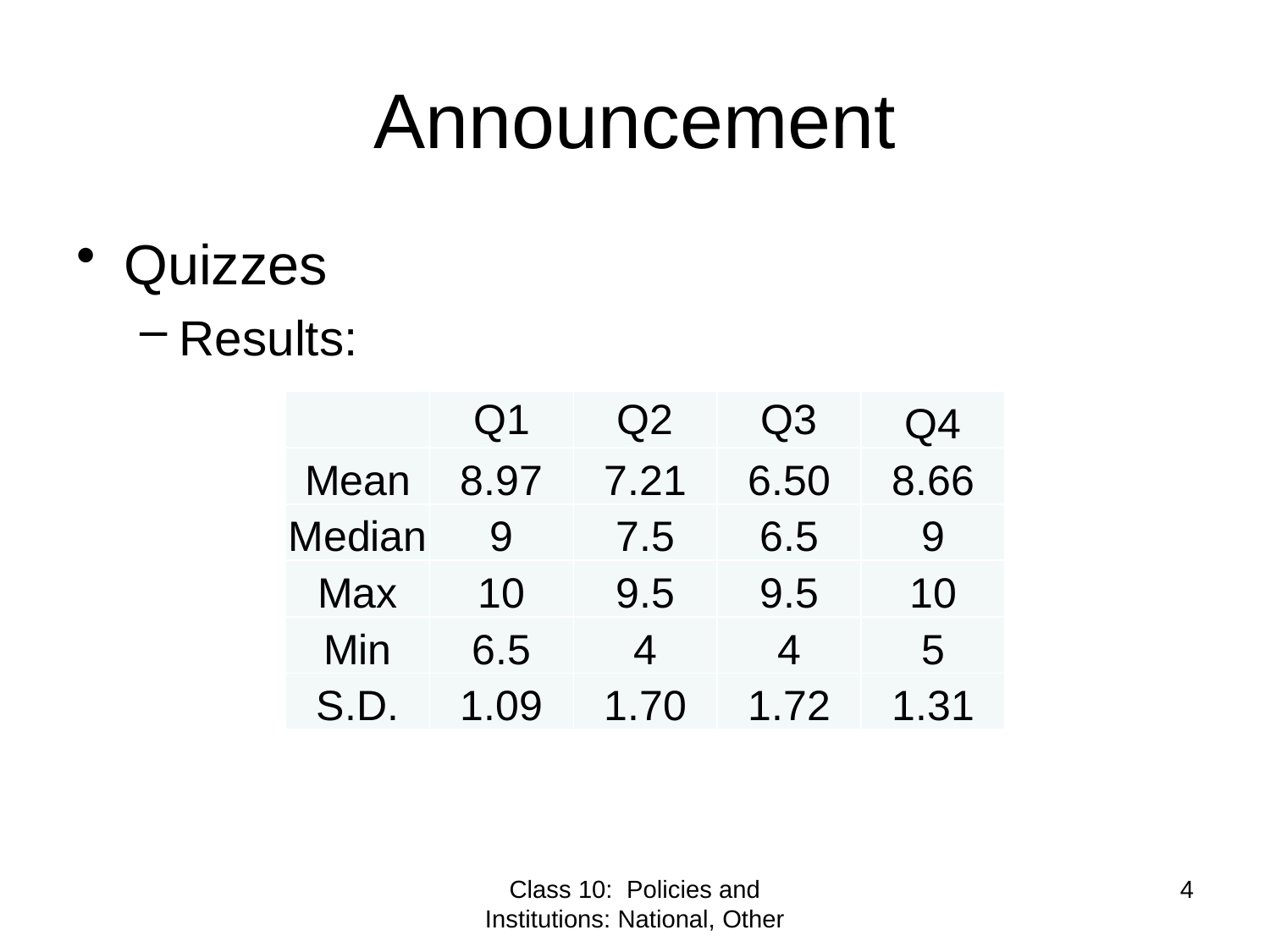

# Announcement
Quizzes
Results:

|  | Q1 | Q2 | Q3 | Q4 |
| --- | --- | --- | --- | --- |
| Mean | 8.97 | 7.21 | 6.50 | 8.66 |
| Median | 9 | 7.5 | 6.5 | 9 |
| Max | 10 | 9.5 | 9.5 | 10 |
| Min | 6.5 | 4 | 4 | 5 |
| S.D. | 1.09 | 1.70 | 1.72 | 1.31 |
Class 10:  Policies and Institutions: National, Other
4